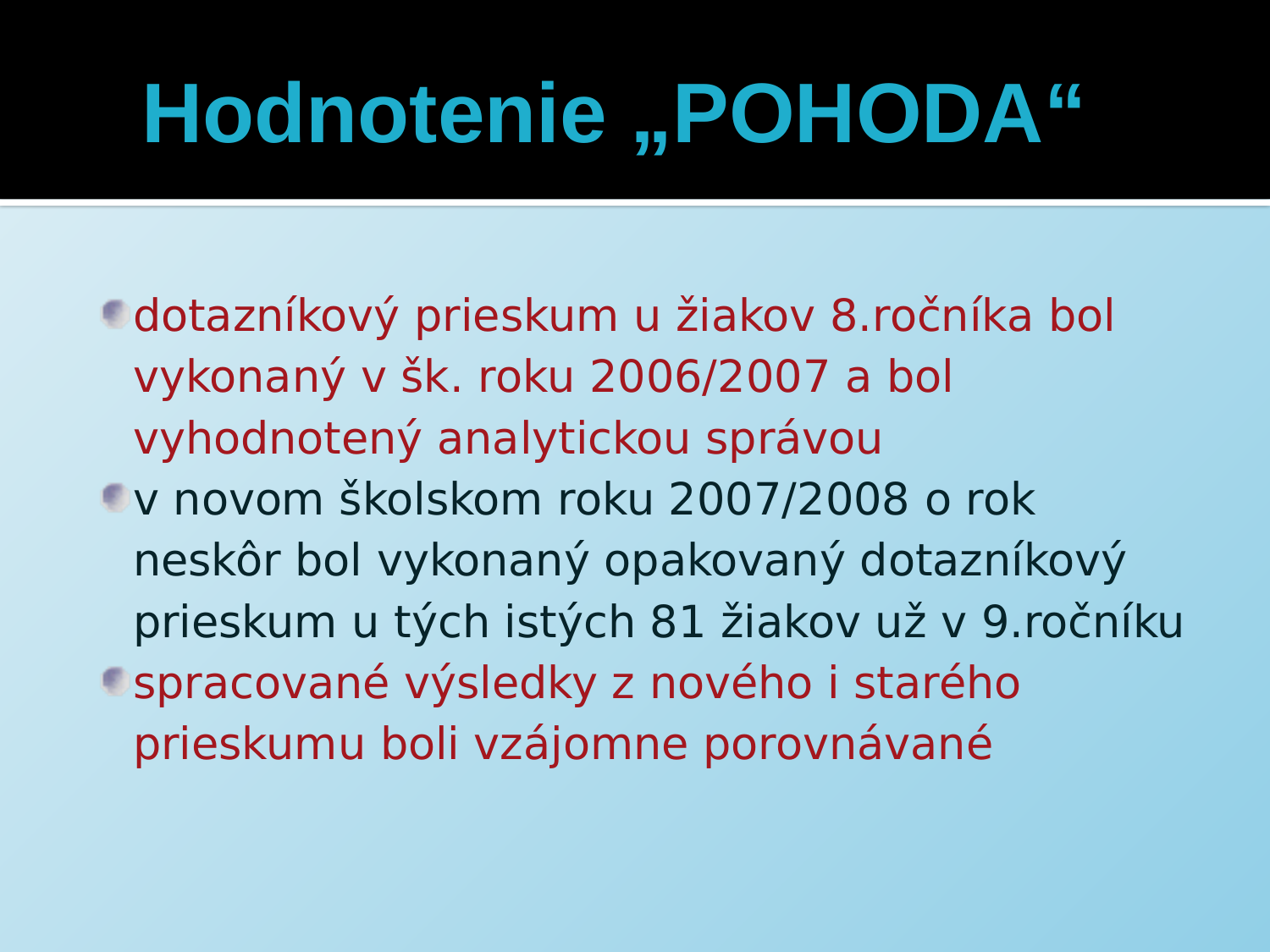

# Hodnotenie „POHODA“
dotazníkový prieskum u žiakov 8.ročníka bol vykonaný v šk. roku 2006/2007 a bol vyhodnotený analytickou správou
v novom školskom roku 2007/2008 o rok neskôr bol vykonaný opakovaný dotazníkový prieskum u tých istých 81 žiakov už v 9.ročníku
spracované výsledky z nového i starého prieskumu boli vzájomne porovnávané